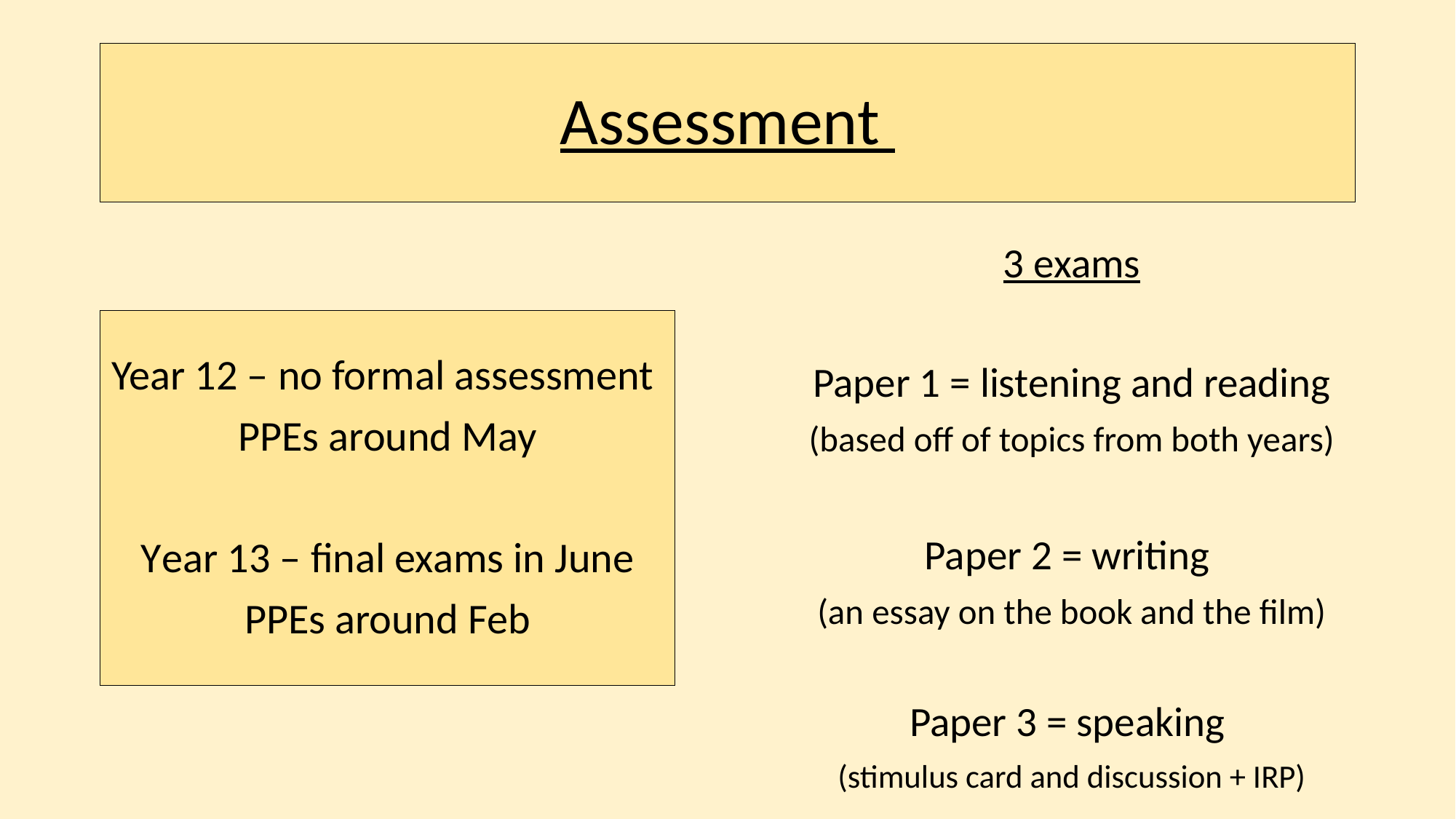

# Assessment
3 exams

Paper 1 = listening and reading
(based off of topics from both years)

Paper 2 = writing
(an essay on the book and the film)

Paper 3 = speaking
(stimulus card and discussion + IRP)
Year 12 – no formal assessment
PPEs around May

Year 13 – final exams in June
PPEs around Feb